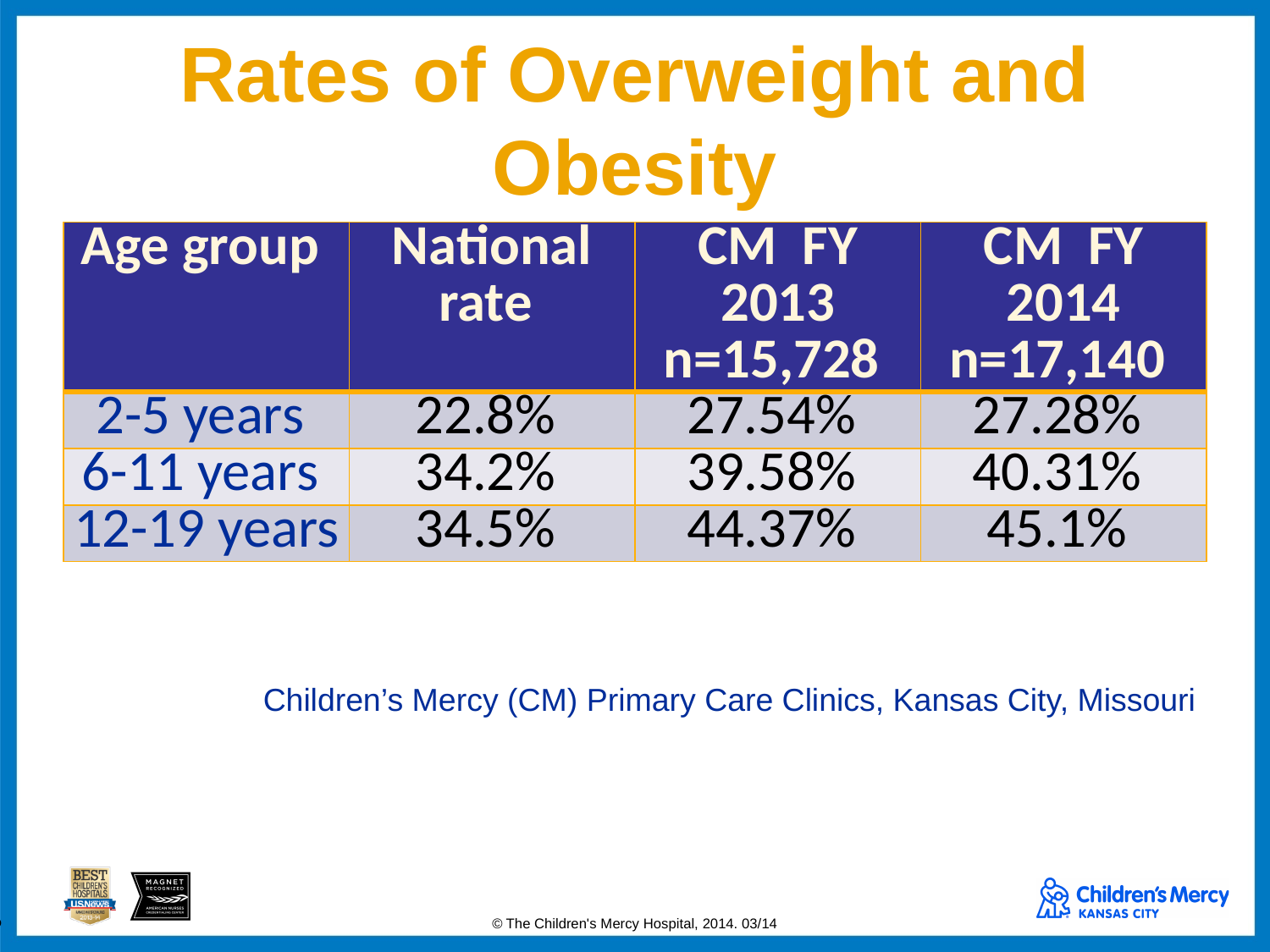

# Rates of Overweight and Obesity
| Age group | National rate | CM FY 2013 n=15,728 | CM FY 2014 n=17,140 |
| --- | --- | --- | --- |
| 2-5 years | 22.8% | 27.54% | 27.28% |
| 6-11 years | 34.2% | 39.58% | 40.31% |
| 12-19 years | 34.5% | 44.37% | 45.1% |
Children’s Mercy (CM) Primary Care Clinics, Kansas City, Missouri